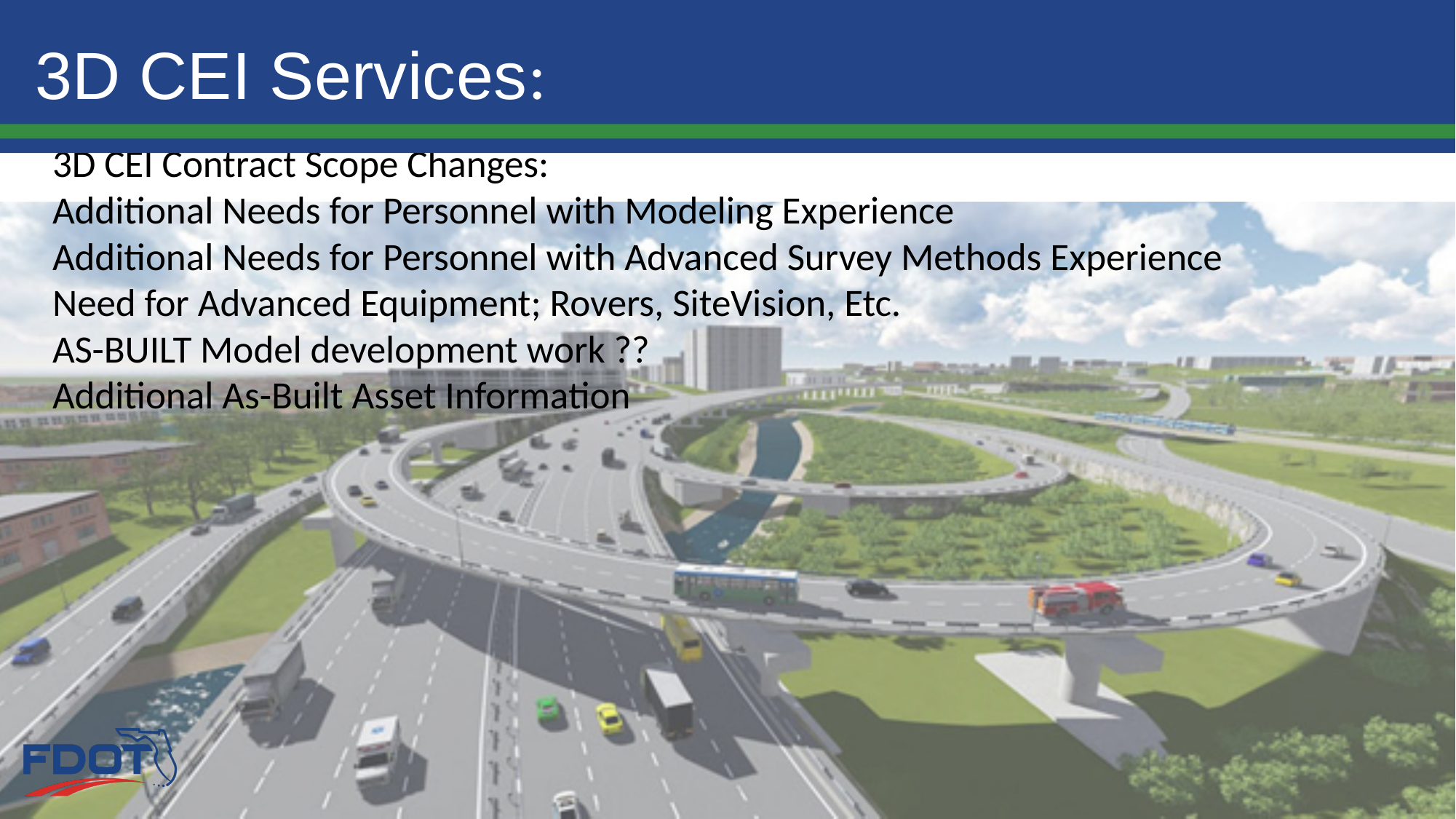

3D CEI Services:

# 3D CEI Contract Scope Changes: Additional Needs for Personnel with Modeling Experience Additional Needs for Personnel with Advanced Survey Methods Experience Need for Advanced Equipment; Rovers, SiteVision, Etc. AS-BUILT Model development work ?? Additional As-Built Asset Information